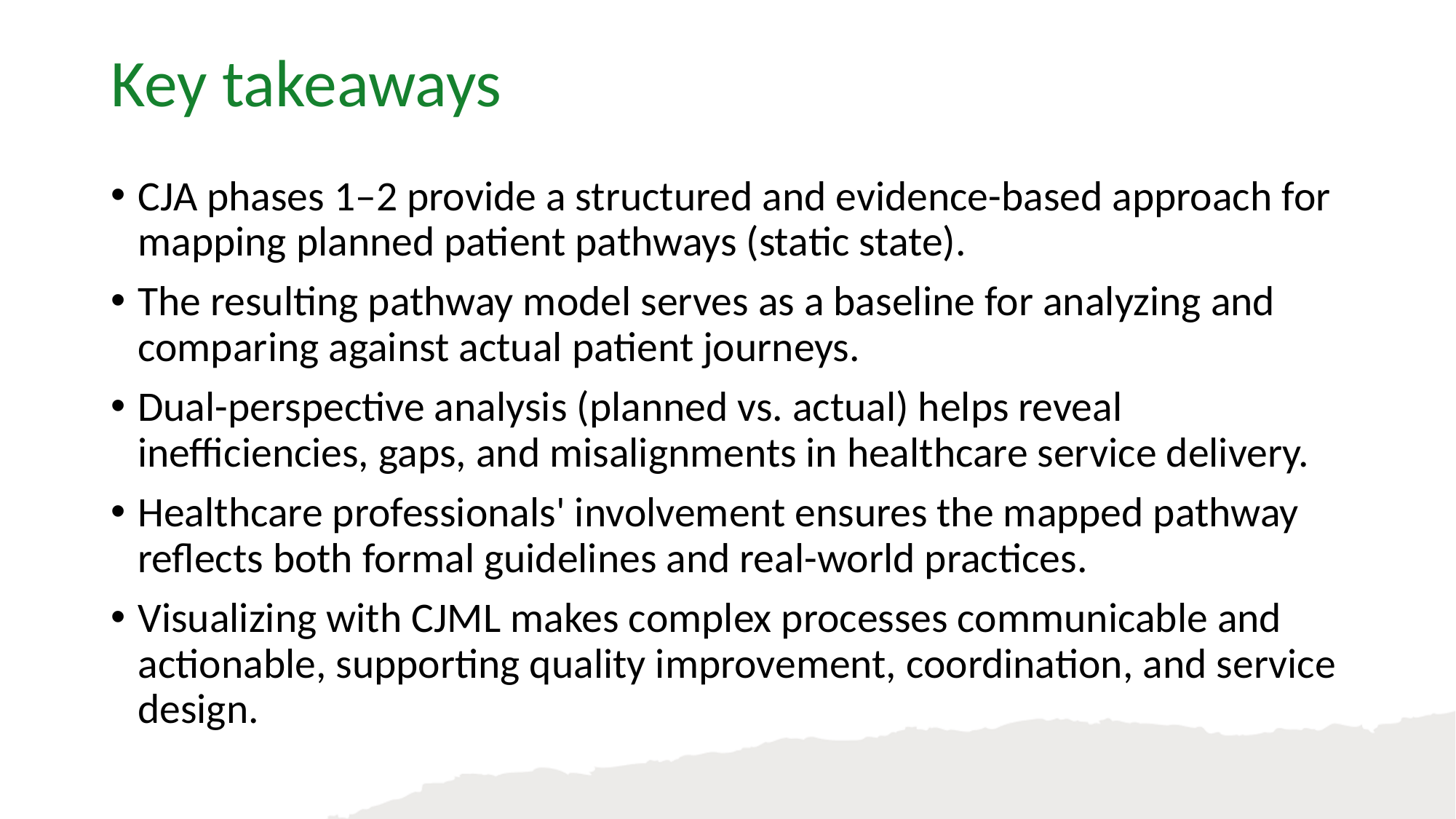

Key takeaways
CJA phases 1–2 provide a structured and evidence-based approach for mapping planned patient pathways (static state).
The resulting pathway model serves as a baseline for analyzing and comparing against actual patient journeys.
Dual-perspective analysis (planned vs. actual) helps reveal inefficiencies, gaps, and misalignments in healthcare service delivery.
Healthcare professionals' involvement ensures the mapped pathway reflects both formal guidelines and real-world practices.
Visualizing with CJML makes complex processes communicable and actionable, supporting quality improvement, coordination, and service design.